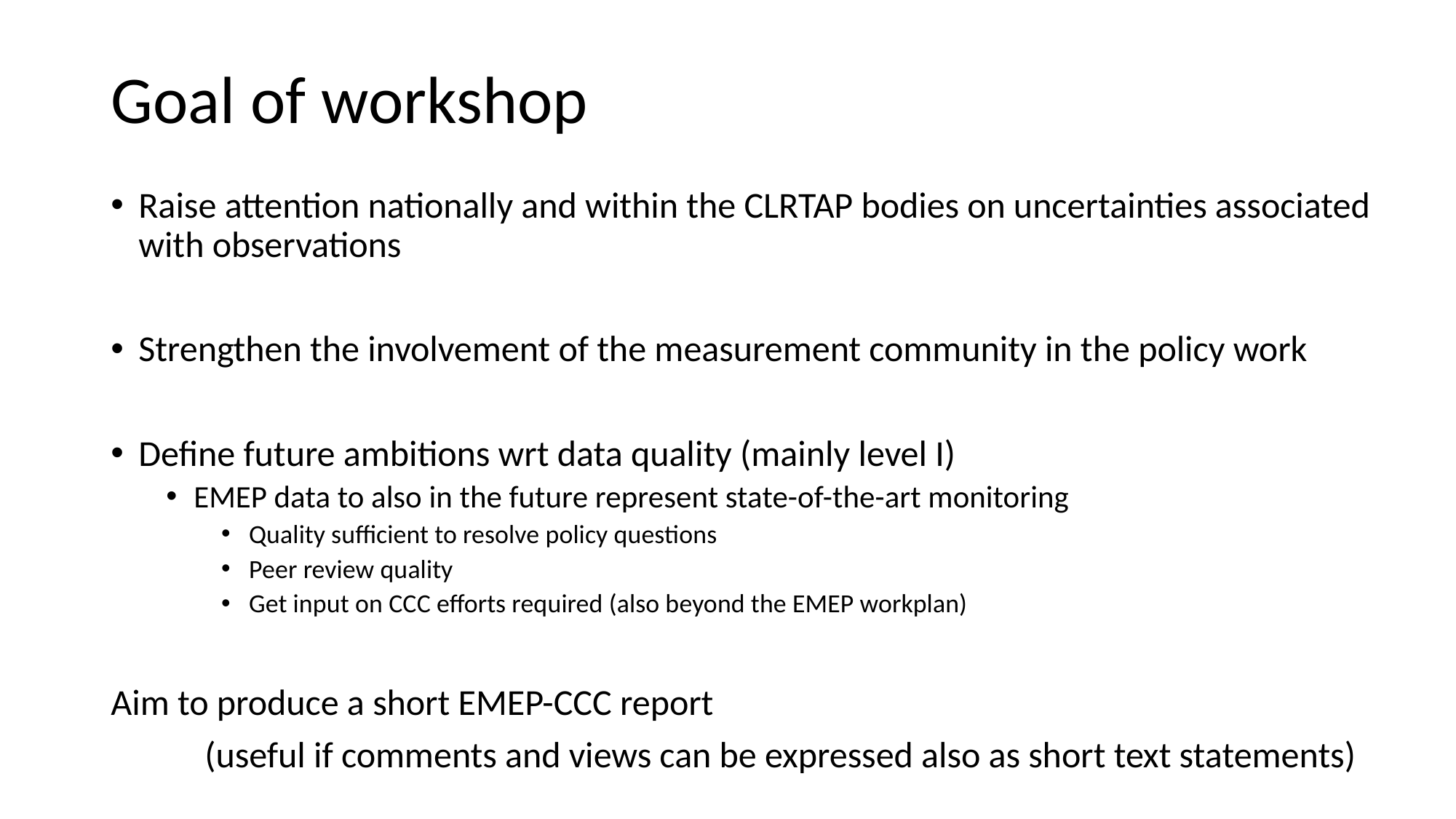

# Goal of workshop
Raise attention nationally and within the CLRTAP bodies on uncertainties associated with observations

Strengthen the involvement of the measurement community in the policy work

Define future ambitions wrt data quality (mainly level I)
EMEP data to also in the future represent state-of-the-art monitoring
Quality sufficient to resolve policy questions
Peer review quality
Get input on CCC efforts required (also beyond the EMEP workplan)

Aim to produce a short EMEP-CCC report
	(useful if comments and views can be expressed also as short text statements)